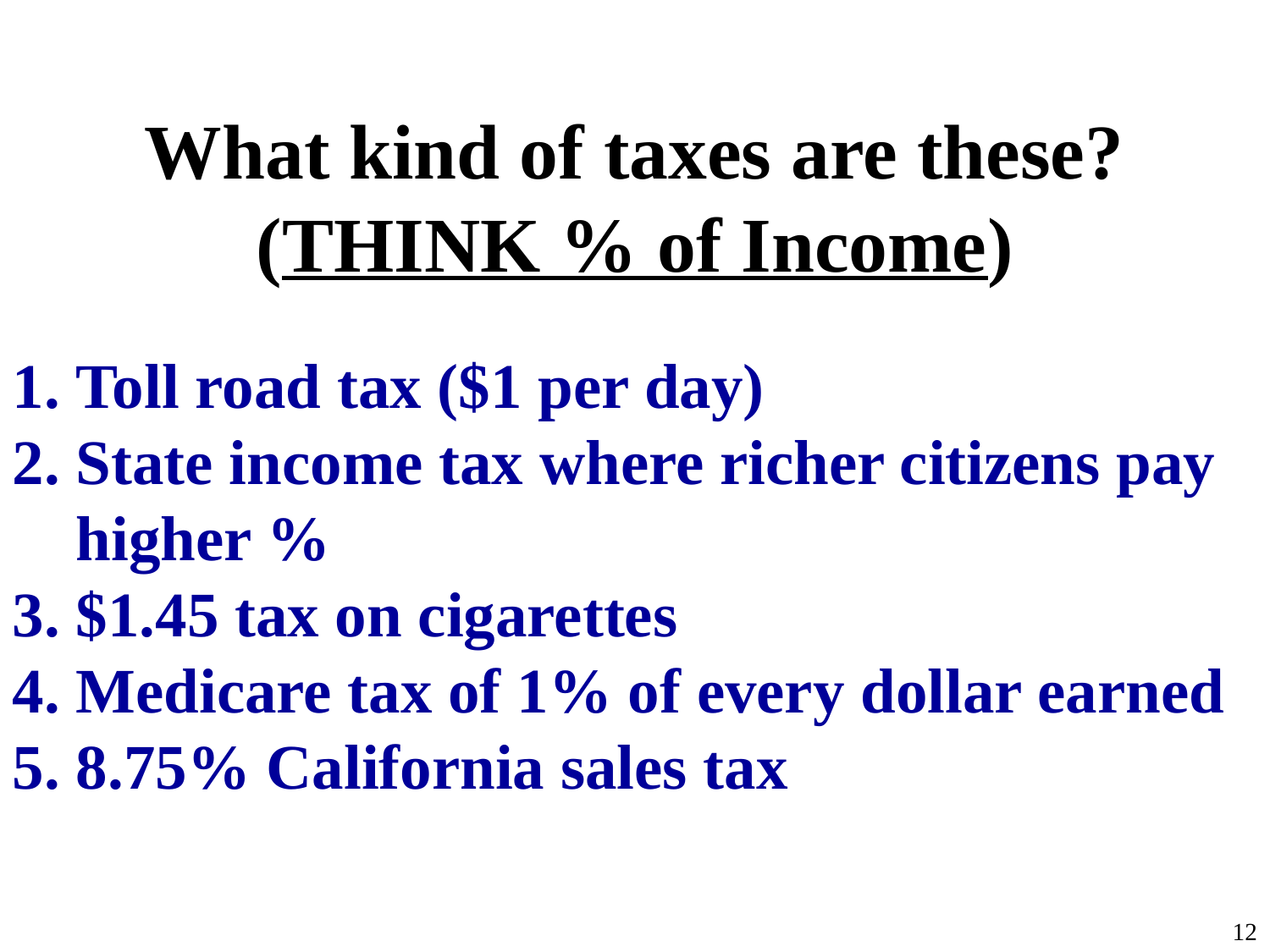

What kind of taxes are these? (THINK % of Income)

Toll road tax ($1 per day)
State income tax where richer citizens pay higher %
$1.45 tax on cigarettes
Medicare tax of 1% of every dollar earned
8.75% California sales tax

12